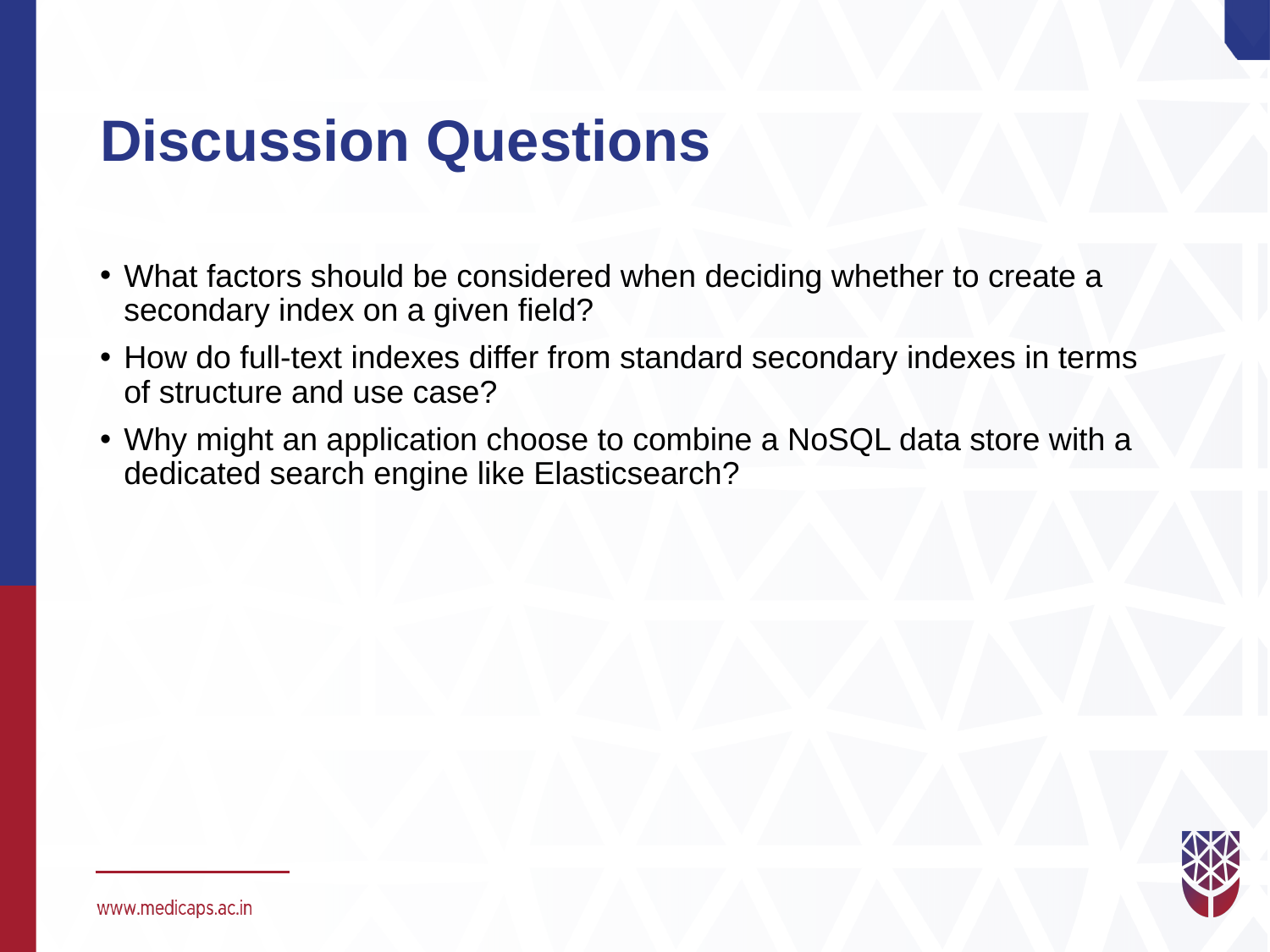

# Discussion Questions
What factors should be considered when deciding whether to create a secondary index on a given field?
How do full-text indexes differ from standard secondary indexes in terms of structure and use case?
Why might an application choose to combine a NoSQL data store with a dedicated search engine like Elasticsearch?